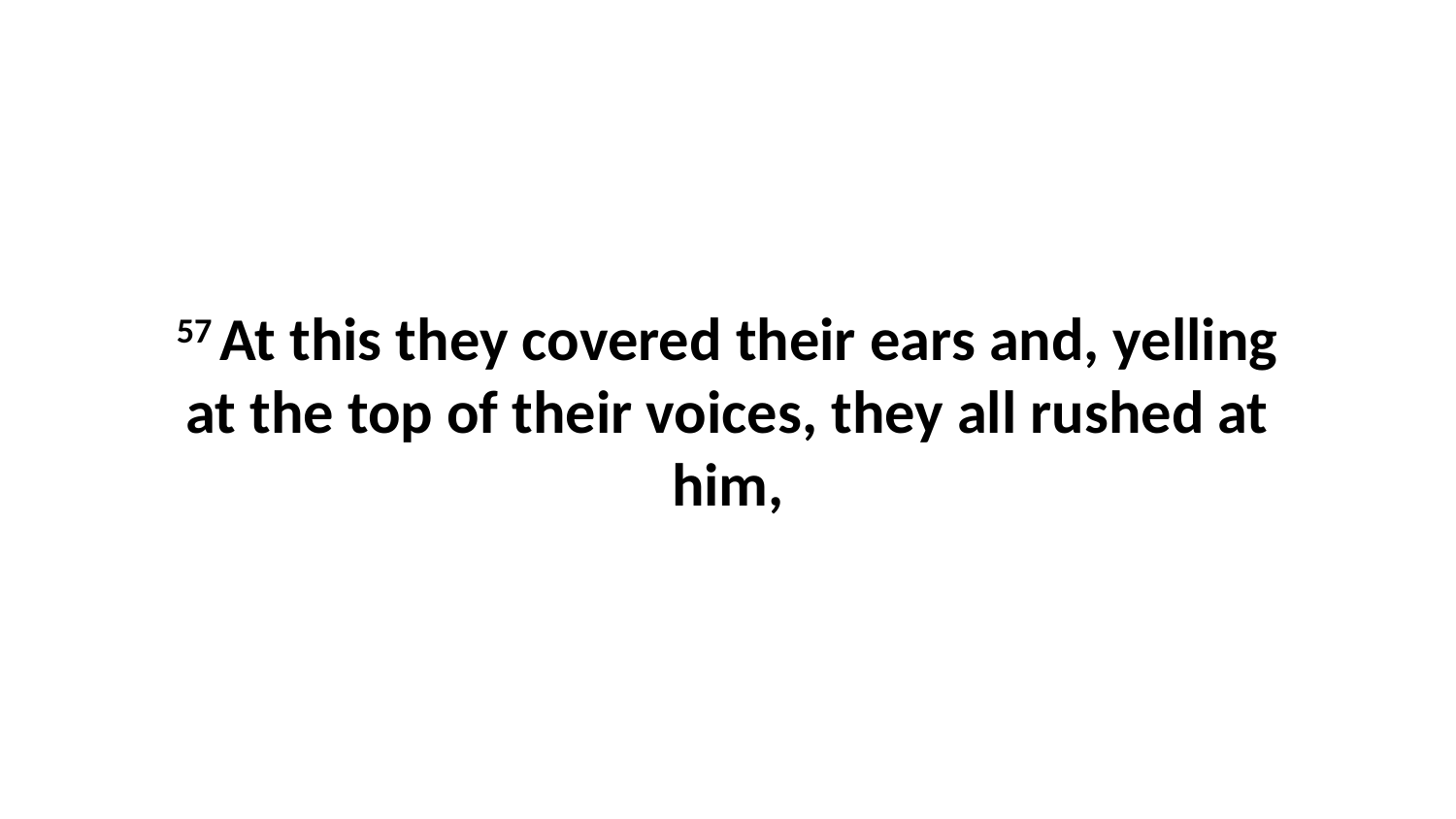

57 At this they covered their ears and, yelling at the top of their voices, they all rushed at him,